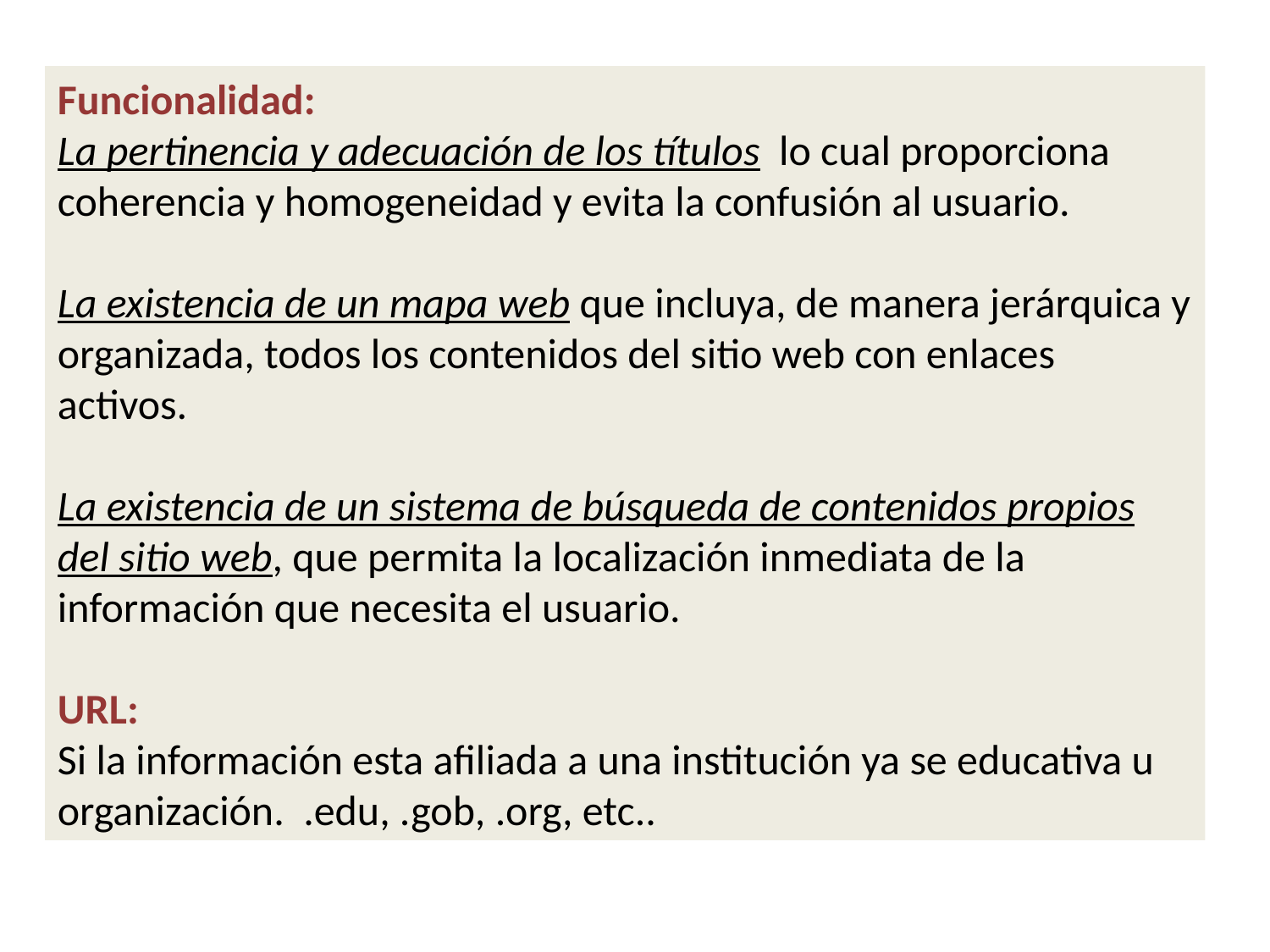

Funcionalidad:
La pertinencia y adecuación de los títulos  lo cual proporciona coherencia y homogeneidad y evita la confusión al usuario.
La existencia de un mapa web que incluya, de manera jerárquica y organizada, todos los contenidos del sitio web con enlaces activos.
La existencia de un sistema de búsqueda de contenidos propios del sitio web, que permita la localización inmediata de la información que necesita el usuario.

URL:
Si la información esta afiliada a una institución ya se educativa u organización.  .edu, .gob, .org, etc..